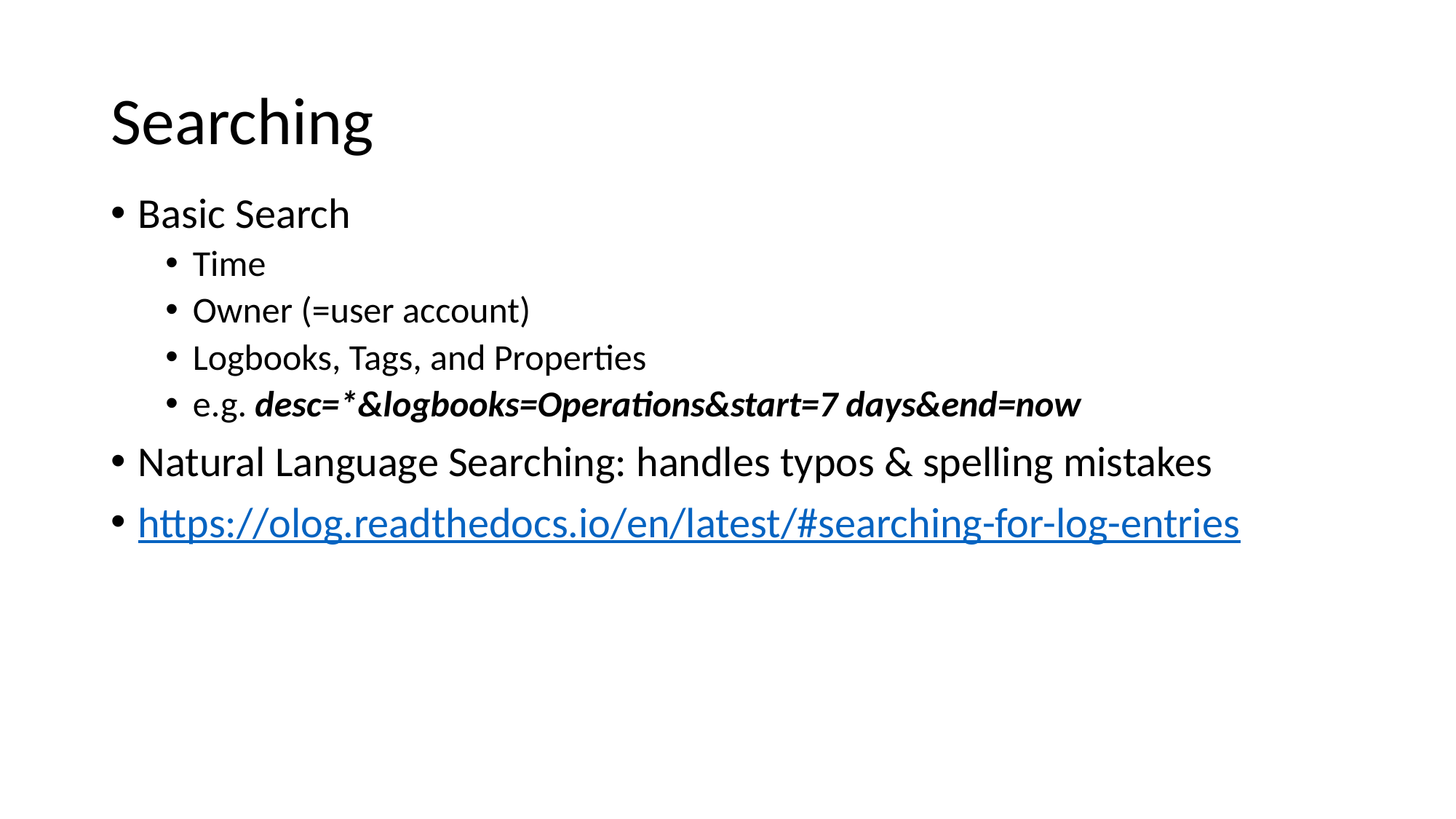

# Searching
Basic Search
Time
Owner (=user account)
Logbooks, Tags, and Properties
e.g. desc=*&logbooks=Operations&start=7 days&end=now
Natural Language Searching: handles typos & spelling mistakes
https://olog.readthedocs.io/en/latest/#searching-for-log-entries